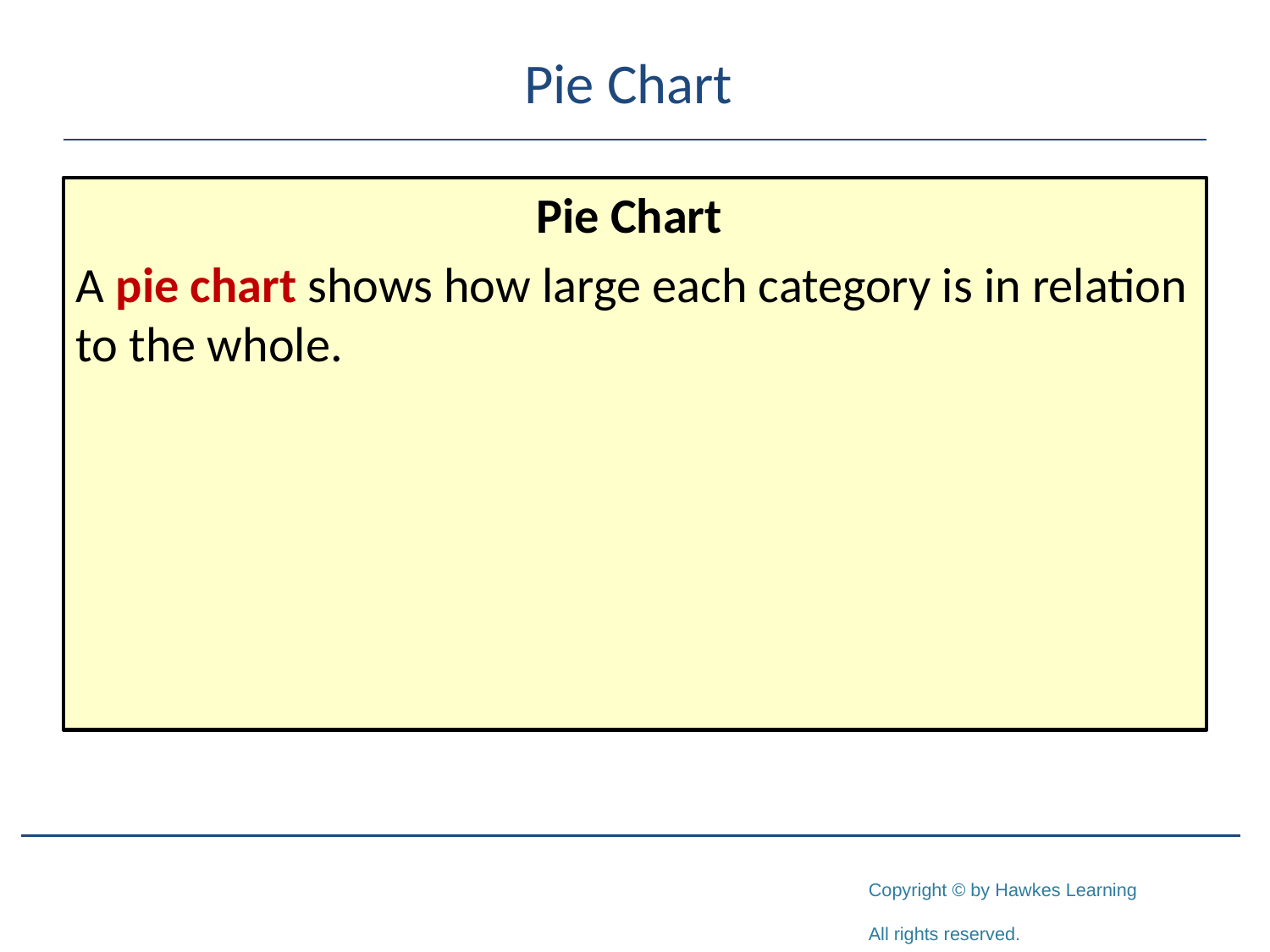

# Pie Chart
Pie Chart
A pie chart shows how large each category is in relation to the whole.